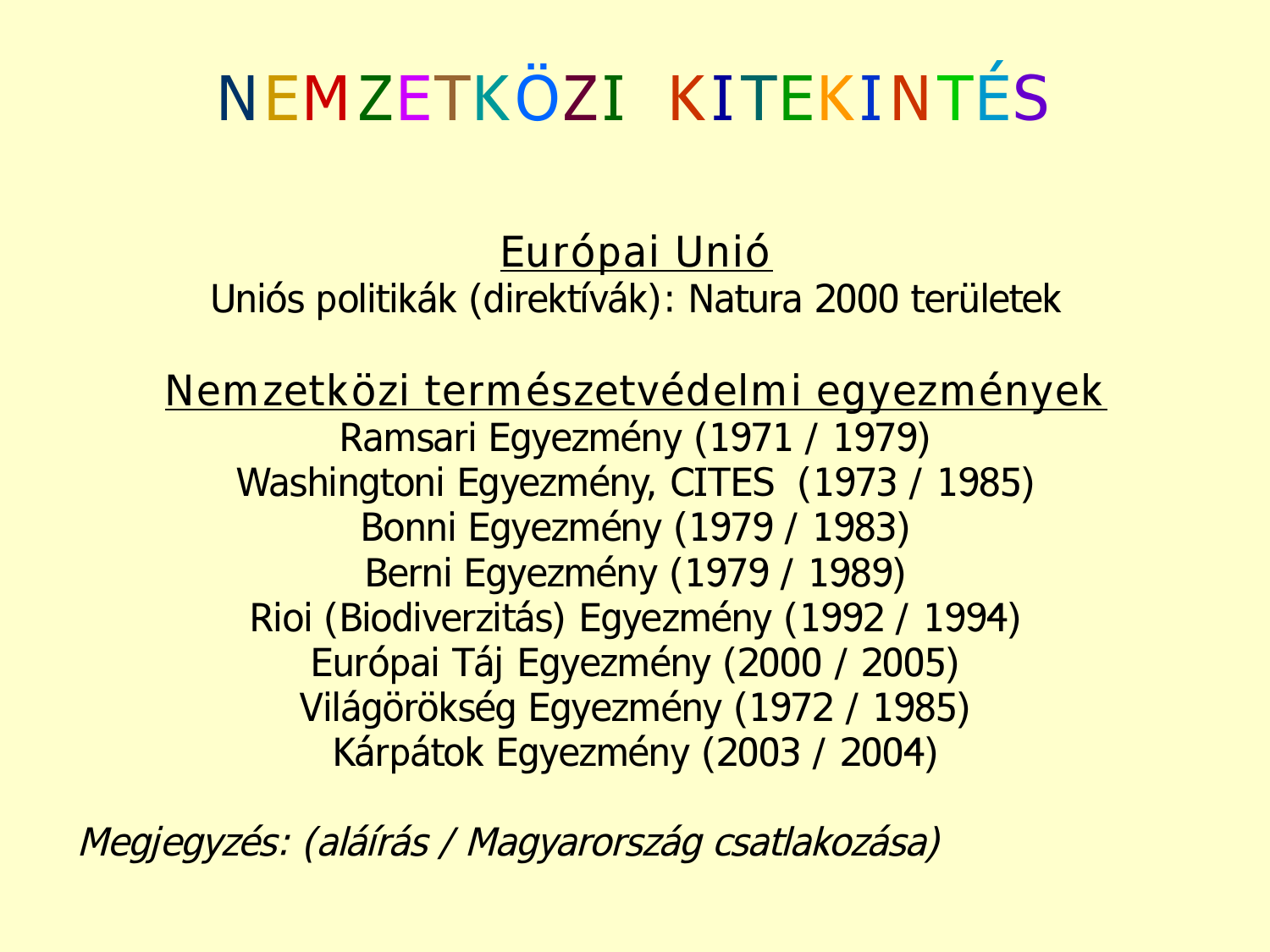

# NEMZETKÖZI  KITEKINTÉS

Európai Unió
Uniós politikák (direktívák): Natura 2000 területek

Nemzetközi természetvédelmi egyezmények
Ramsari Egyezmény (1971 / 1979)
Washingtoni Egyezmény, CITES  (1973 / 1985)
Bonni Egyezmény (1979 / 1983)
Berni Egyezmény (1979 / 1989)
Rioi (Biodiverzitás) Egyezmény (1992 / 1994)
Európai Táj Egyezmény (2000 / 2005)
Világörökség Egyezmény (1972 / 1985)
Kárpátok Egyezmény (2003 / 2004)

Megjegyzés: (aláírás / Magyarország csatlakozása)